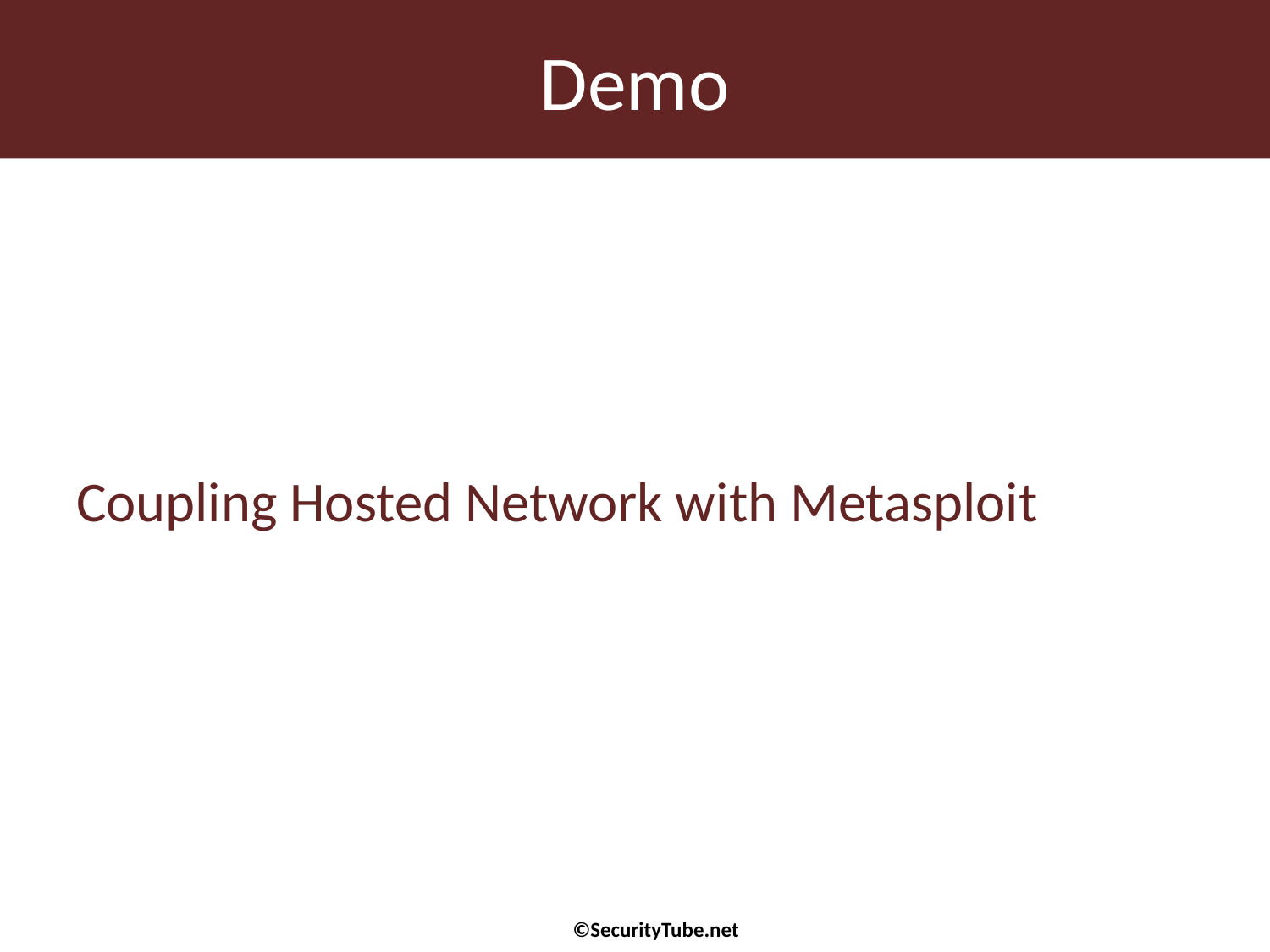

# Demo

Coupling Hosted Network with Metasploit